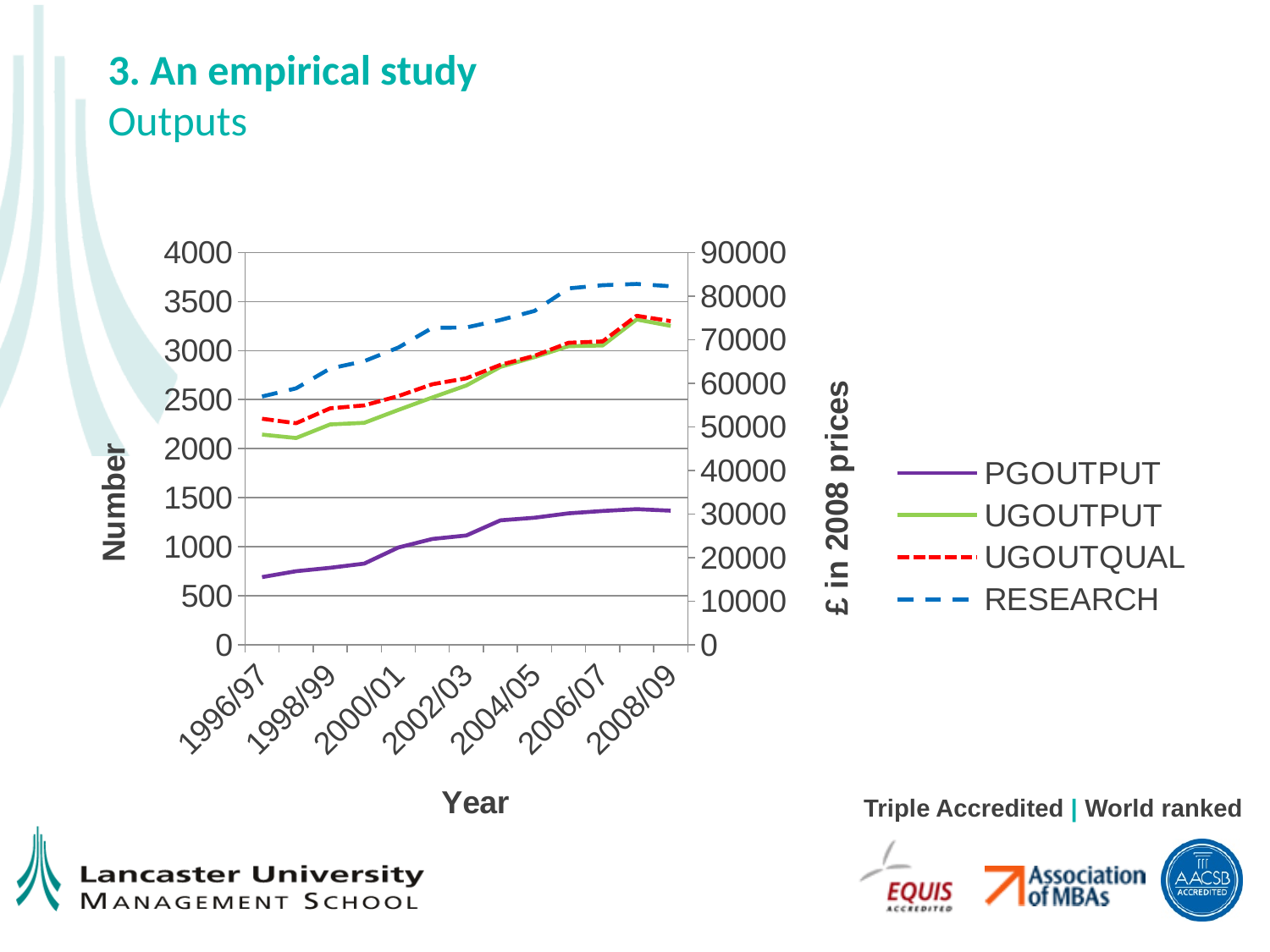

# 3. An empirical study Outputs

### Chart

| Category | PGOUTPUT | UGOUTPUT | UGOUTQUAL | RESEARCH |
|---|---|---|---|---|
| 1996/97 | 689.0185 | 2143.454 | 2304.714 | 56963.57 |
| 1997/98 | 749.6018 | 2108.239 | 2258.882 | 58826.7 |
| 1998/99 | 784.2054 | 2246.616 | 2410.875000000003 | 63385.44 |
| 1999/00 | 826.6215999999995 | 2263.1079999999997 | 2440.734 | 65067.14 |
| 2000/01 | 990.8928999999995 | 2394.509 | 2535.7019999999998 | 68183.47 |
| 2001/02 | 1078.211 | 2521.514 | 2656.396 | 72717.98999999999 |
| 2002/03 | 1114.1889999999999 | 2644.144 | 2717.735 | 72796.47 |
| 2003/04 | 1268.829 | 2833.6489999999962 | 2854.2599999999998 | 74519.43999999999 |
| 2004/05 | 1295.0 | 2933.036 | 2946.543 | 76585.0 |
| 2005/06 | 1340.09 | 3044.73 | 3079.562 | 81760.31 |
| 2006/07 | 1363.8839999999998 | 3052.009 | 3093.304 | 82494.32 |
| 2007/08 | 1383.036 | 3316.673 | 3354.636 | 82779.75 |
| 2008/09 | 1367.277 | 3251.777 | 3300.087 | 82254.11 |